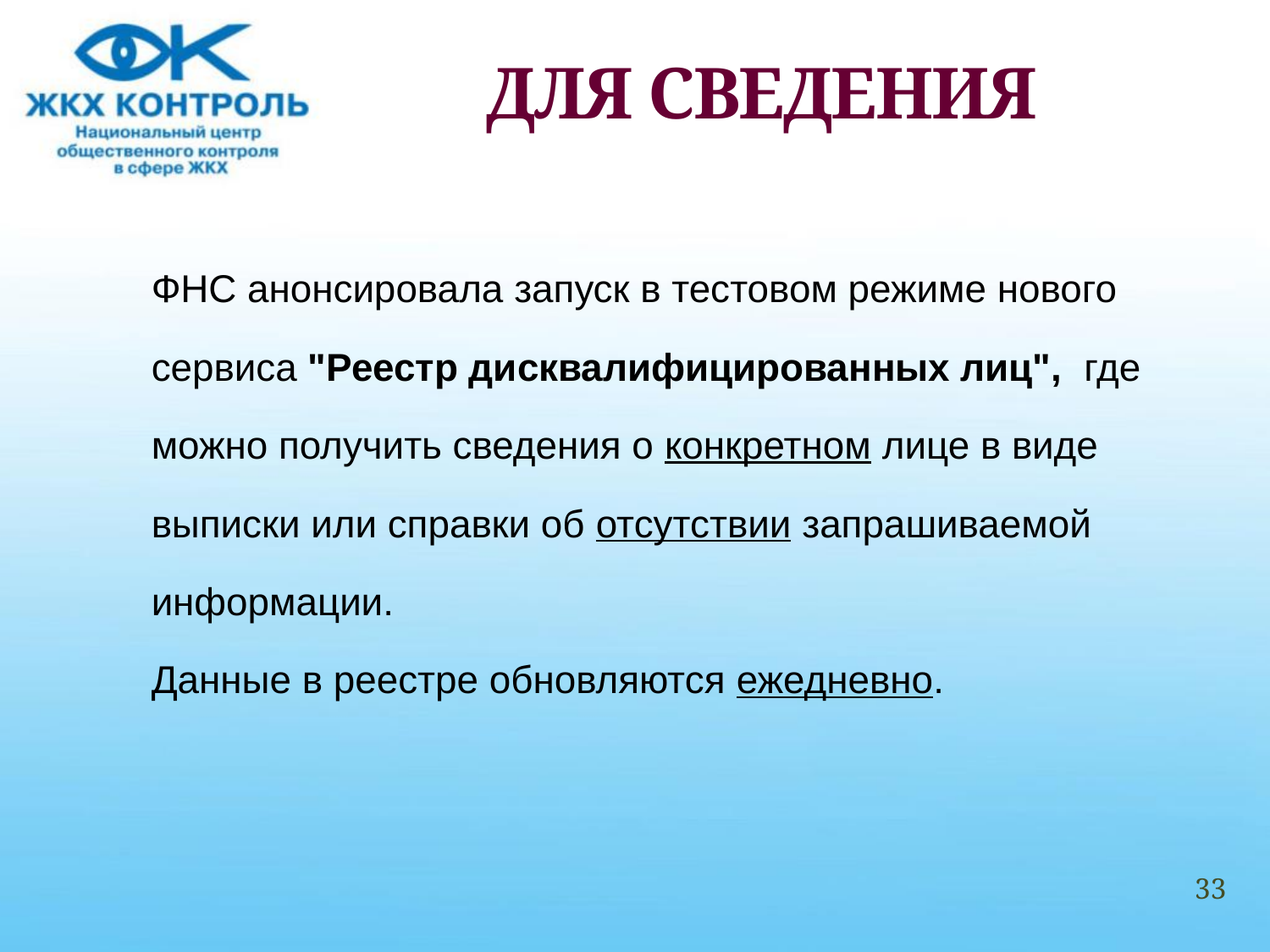

# ДЛЯ СВЕДЕНИЯ
ФНС анонсировала запуск в тестовом режиме нового
сервиса "Реестр дисквалифицированных лиц",  где
можно получить сведения о конкретном лице в виде
выписки или справки об отсутствии запрашиваемой
информации.
Данные в реестре обновляются ежедневно.

33